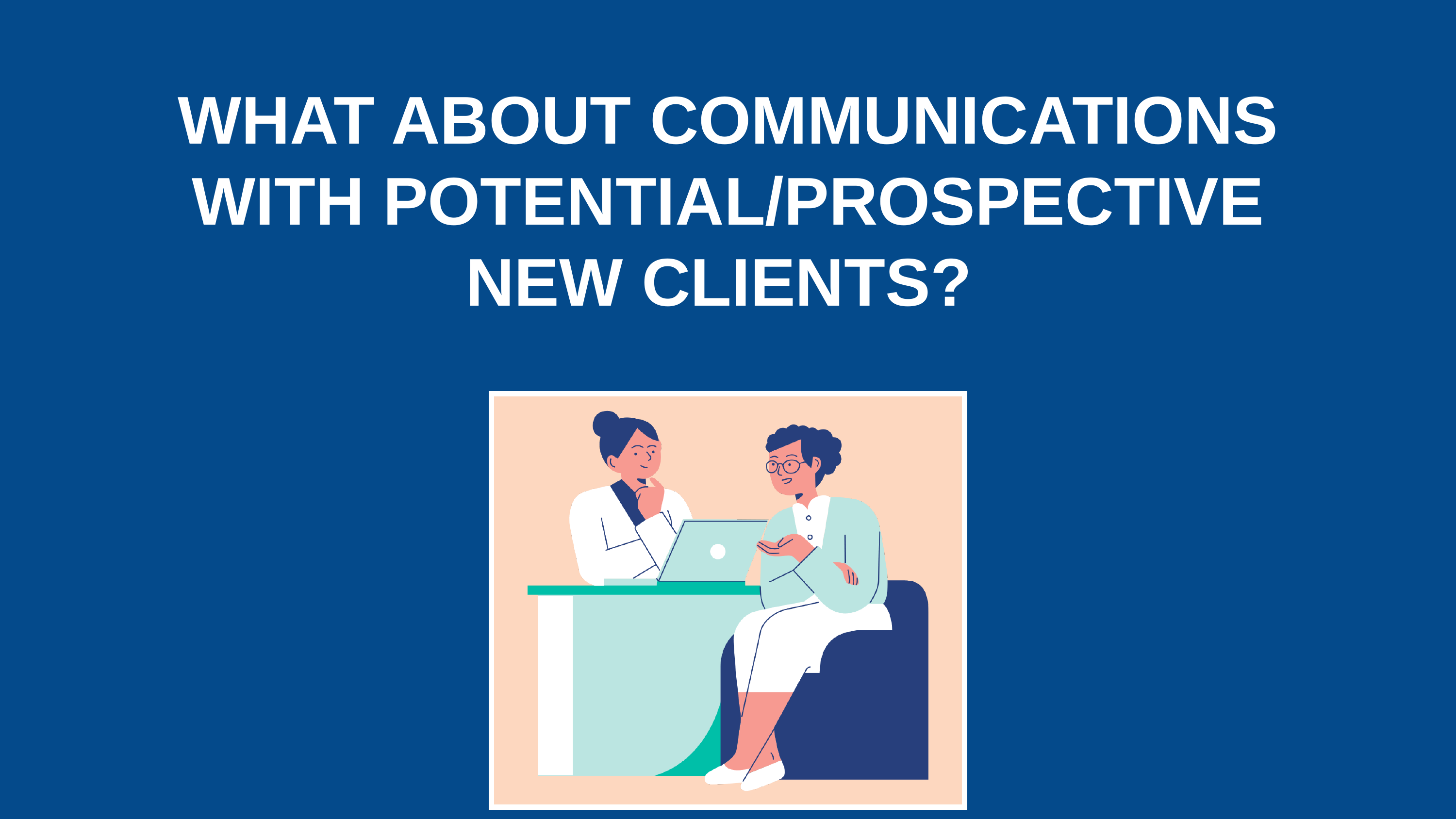

WHAT ABOUT COMMUNICATIONS WITH POTENTIAL/PROSPECTIVE NEW CLIENTS?